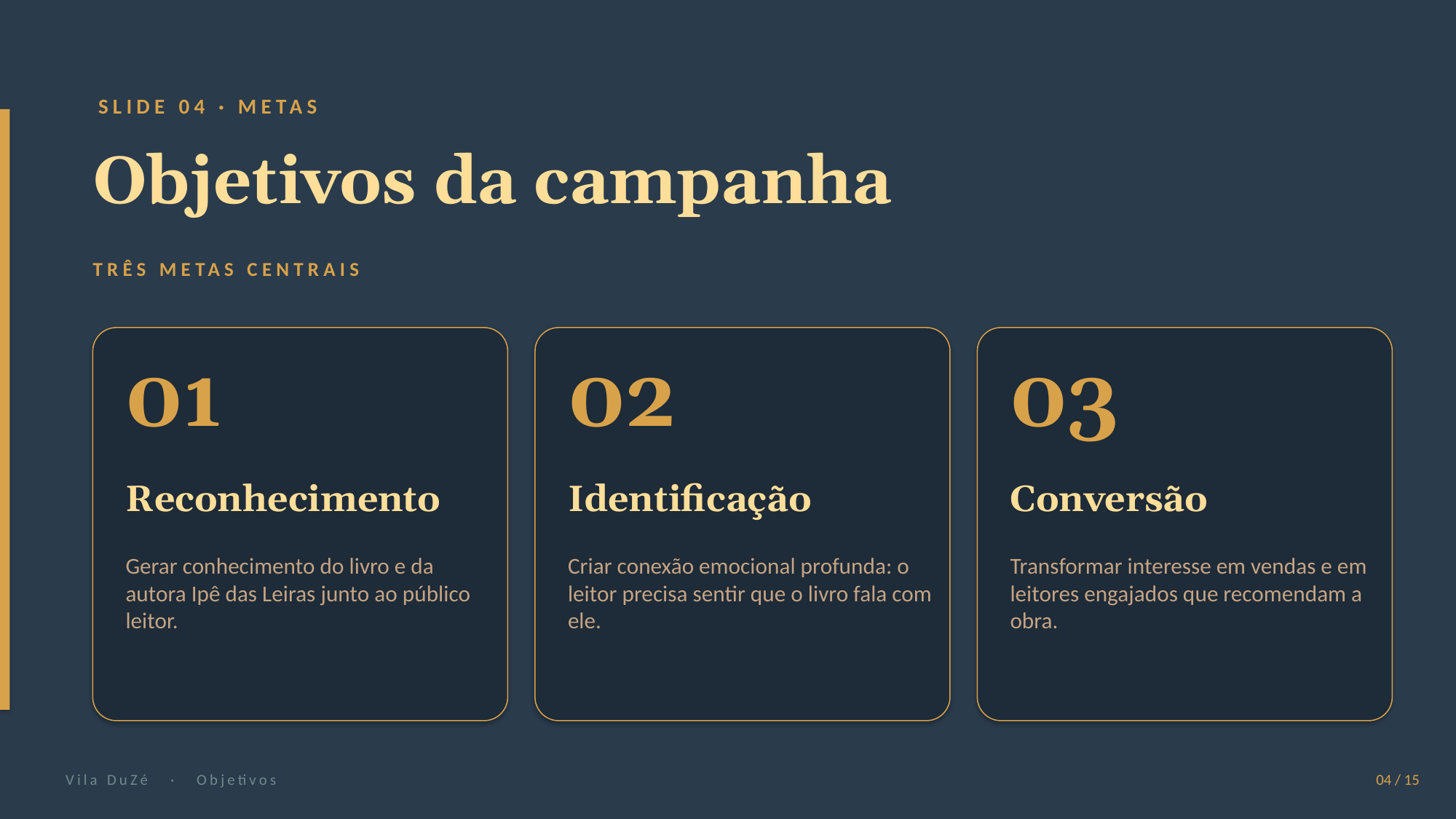

SLIDE 04 · METAS

Objetivos da campanha
TRÊS METAS CENTRAIS

01
02
03
Reconhecimento
Identificação
Conversão
Gerar conhecimento do livro e da autora Ipê das Leiras junto ao público leitor.
Criar conexão emocional profunda: o leitor precisa sentir que o livro fala com ele.
Transformar interesse em vendas e em leitores engajados que recomendam a obra.
Vila DuZé   ·   Objetivos
04 / 15